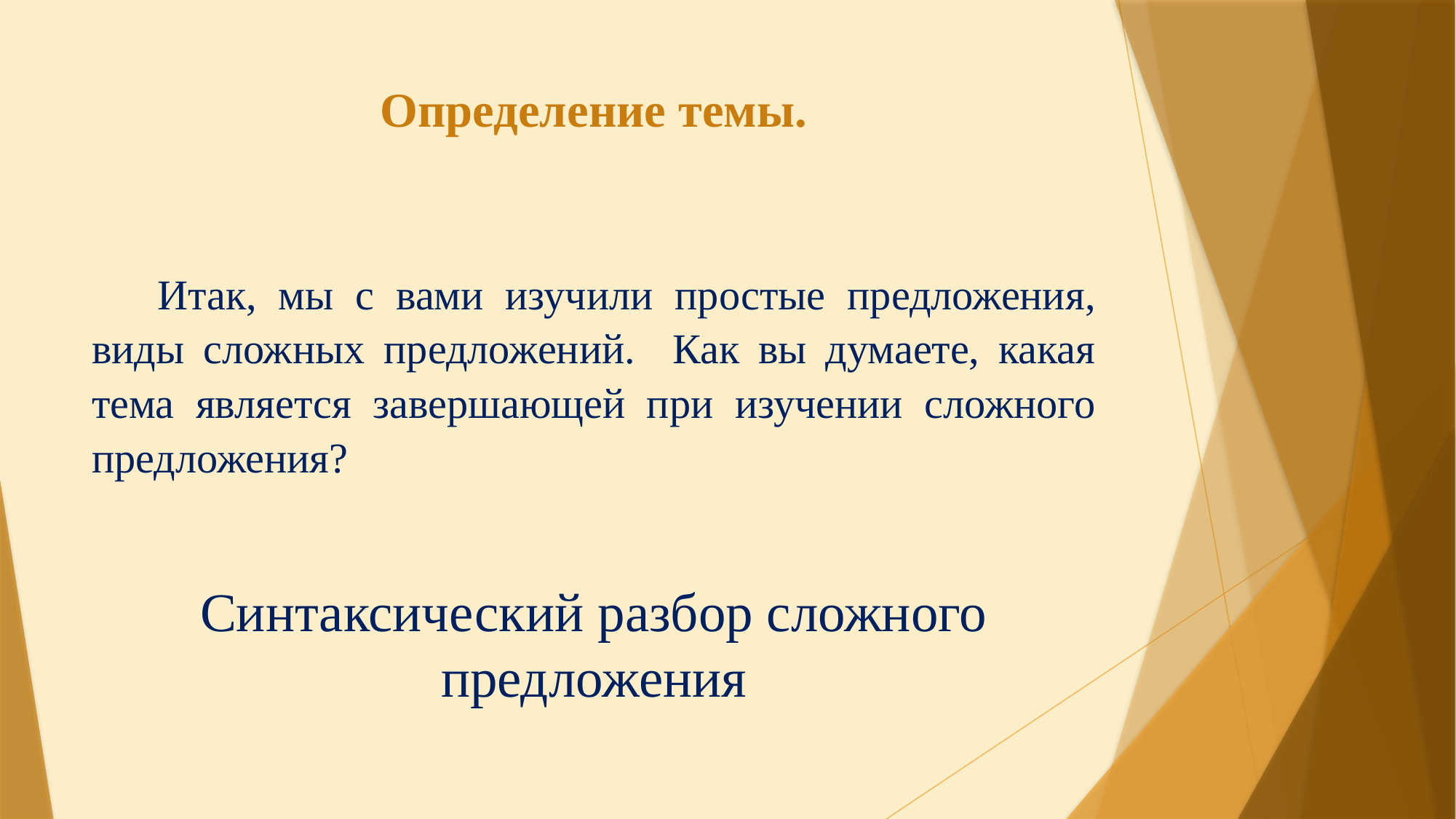

# Определение темы.
   Итак, мы с вами изучили простые предложения, виды сложных предложений.  Как вы думаете, какая тема является завершающей при изучении сложного предложения?

Синтаксический разбор сложного предложения